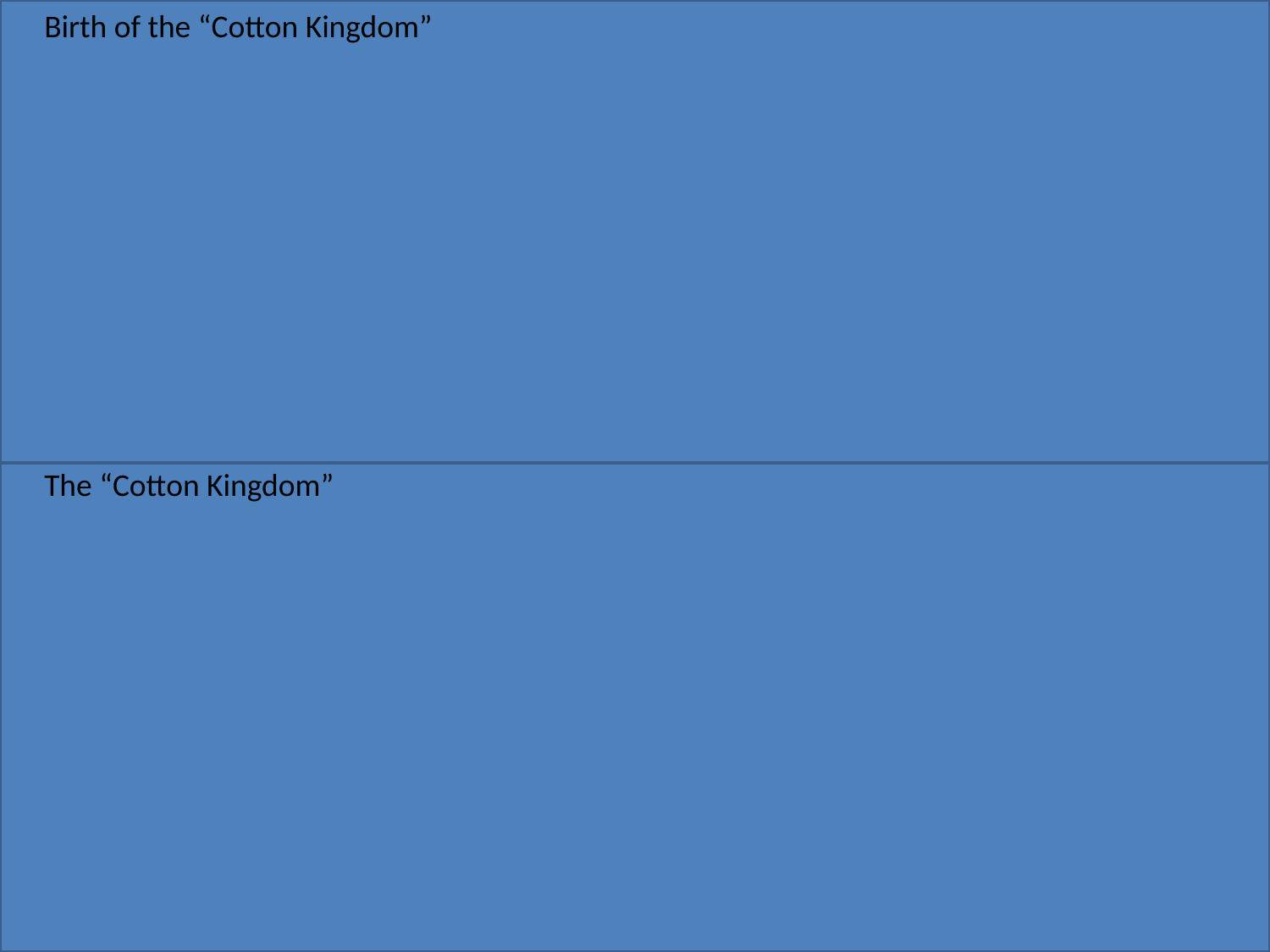

Birth of the “Cotton Kingdom”
#

The “Cotton Kingdom”